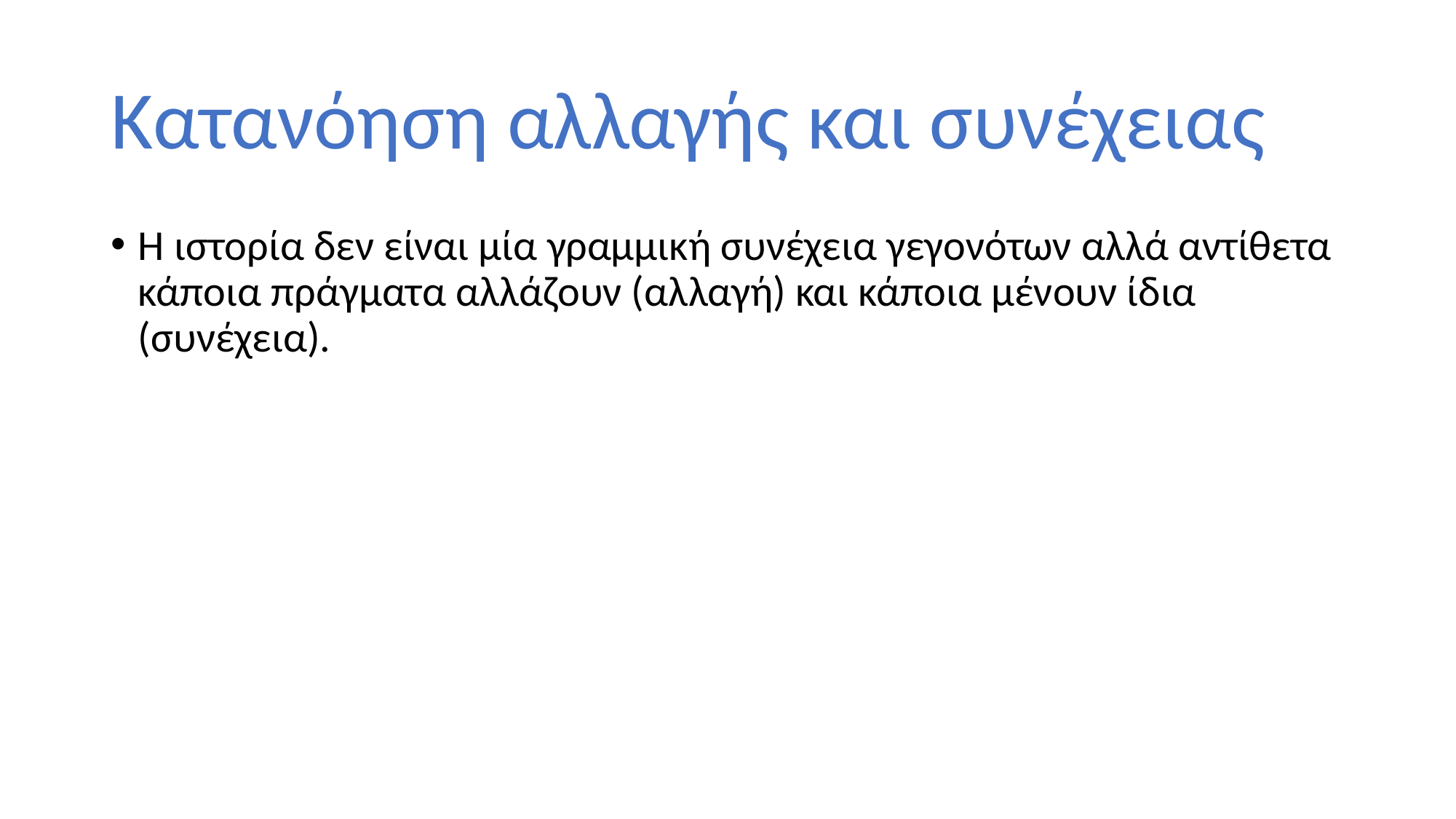

# Κατανόηση αλλαγής και συνέχειας
Η ιστορία δεν είναι μία γραμμική συνέχεια γεγονότων αλλά αντίθετα κάποια πράγματα αλλάζουν (αλλαγή) και κάποια μένουν ίδια (συνέχεια).